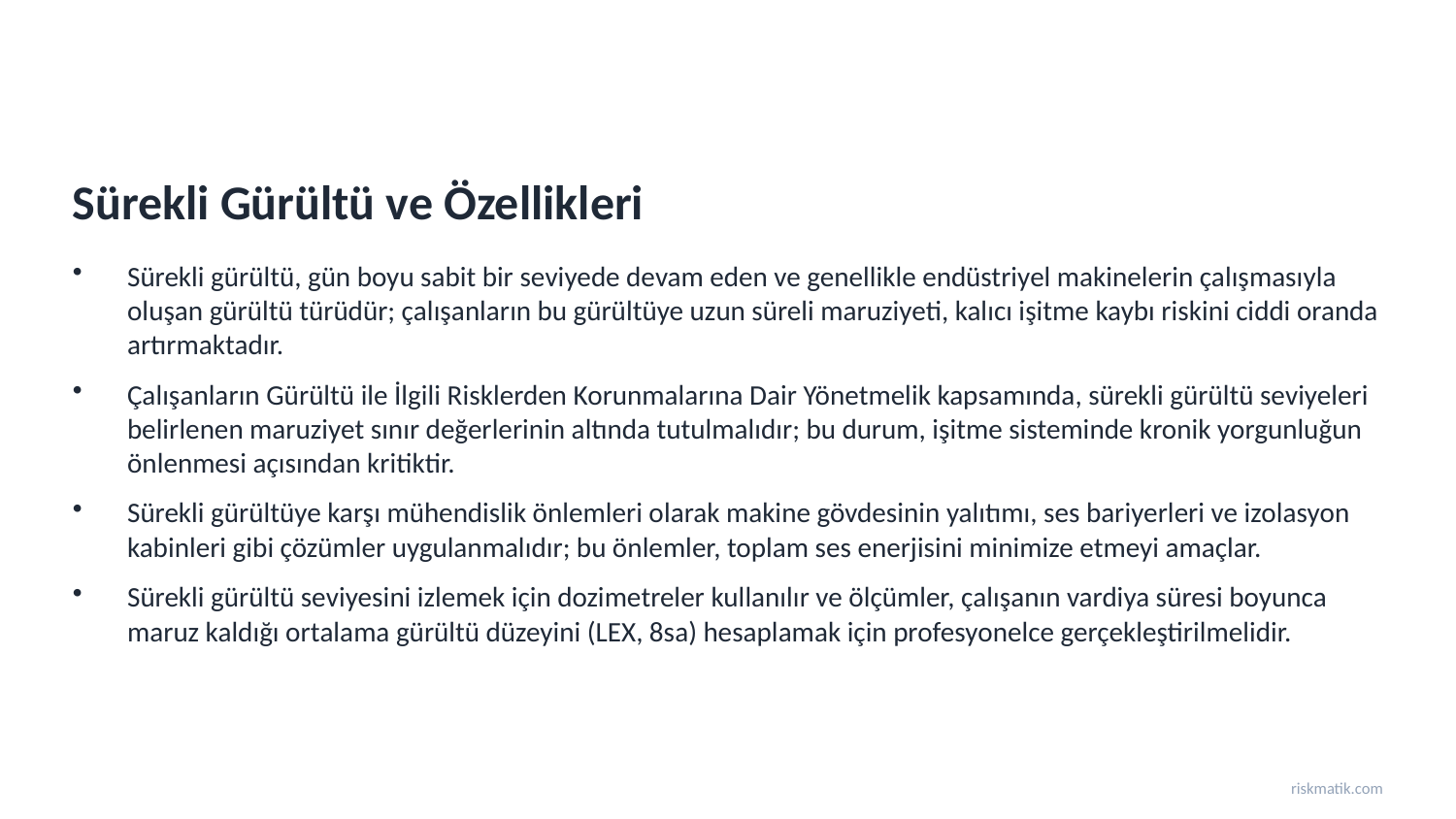

Sürekli Gürültü ve Özellikleri
Sürekli gürültü, gün boyu sabit bir seviyede devam eden ve genellikle endüstriyel makinelerin çalışmasıyla oluşan gürültü türüdür; çalışanların bu gürültüye uzun süreli maruziyeti, kalıcı işitme kaybı riskini ciddi oranda artırmaktadır.
Çalışanların Gürültü ile İlgili Risklerden Korunmalarına Dair Yönetmelik kapsamında, sürekli gürültü seviyeleri belirlenen maruziyet sınır değerlerinin altında tutulmalıdır; bu durum, işitme sisteminde kronik yorgunluğun önlenmesi açısından kritiktir.
Sürekli gürültüye karşı mühendislik önlemleri olarak makine gövdesinin yalıtımı, ses bariyerleri ve izolasyon kabinleri gibi çözümler uygulanmalıdır; bu önlemler, toplam ses enerjisini minimize etmeyi amaçlar.
Sürekli gürültü seviyesini izlemek için dozimetreler kullanılır ve ölçümler, çalışanın vardiya süresi boyunca maruz kaldığı ortalama gürültü düzeyini (LEX, 8sa) hesaplamak için profesyonelce gerçekleştirilmelidir.
riskmatik.com